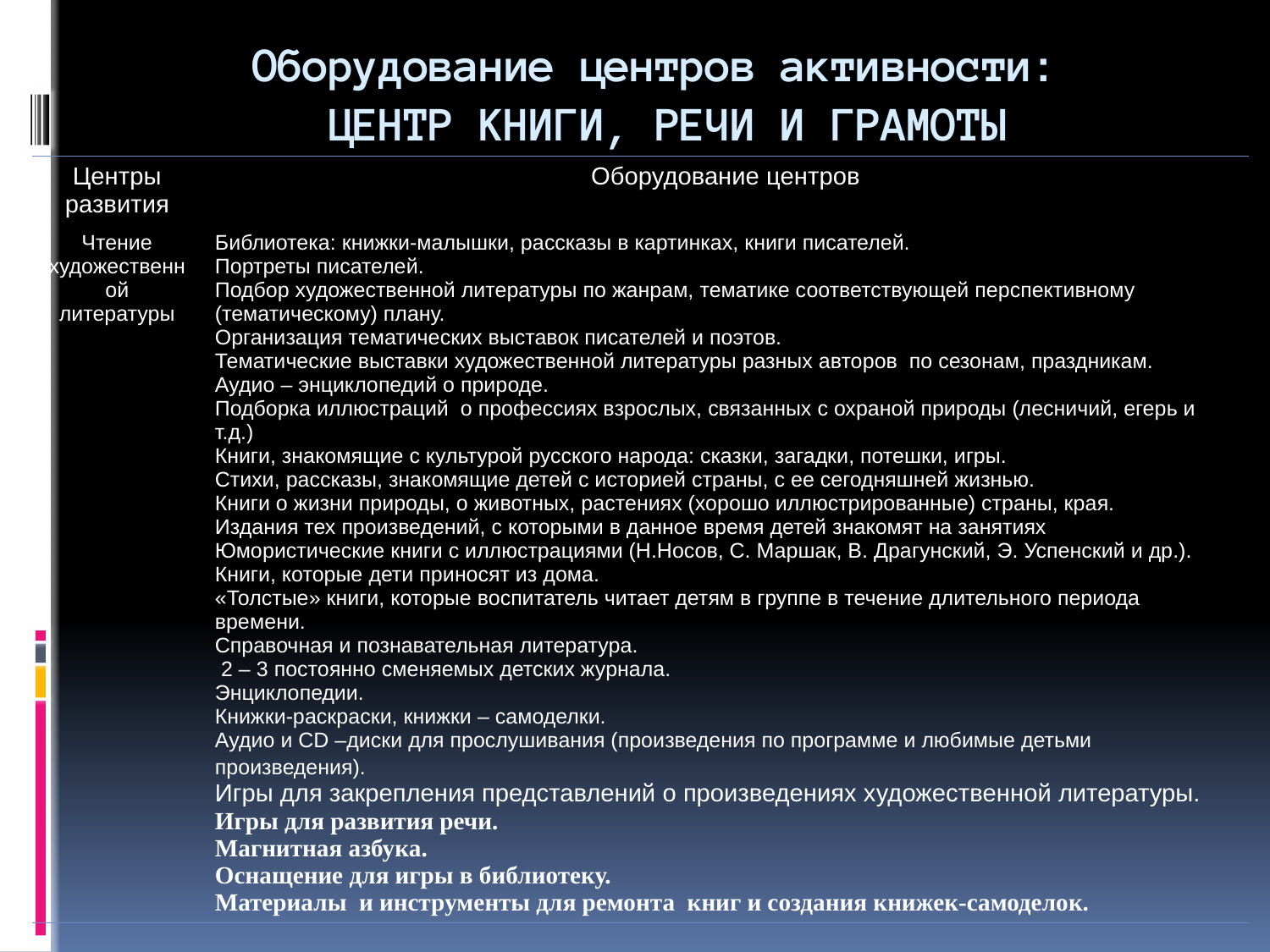

# Оборудование центров активности: ЦЕНТР КНИГИ, РЕЧИ И ГРАМОТЫ

| Центры развития | Оборудование центров |
| --- | --- |
| Чтение художественной литературы | Библиотека: книжки-малышки, рассказы в картинках, книги писателей. Портреты писателей. Подбор художественной литературы по жанрам, тематике соответствующей перспективному (тематическому) плану. Организация тематических выставок писателей и поэтов. Тематические выставки художественной литературы разных авторов  по сезонам, праздникам. Аудио – энциклопедий о природе. Подборка иллюстраций  о профессиях взрослых, связанных с охраной природы (лесничий, егерь и т.д.) Книги, знакомящие с культурой русского народа: сказки, загадки, потешки, игры. Стихи, рассказы, знакомящие детей с историей страны, с ее сегодняшней жизнью. Книги о жизни природы, о животных, растениях (хорошо иллюстрированные) страны, края. Издания тех произведений, с которыми в данное время детей знакомят на занятиях Юмористические книги с иллюстрациями (Н.Носов, С. Маршак, В. Драгунский, Э. Успенский и др.). Книги, которые дети приносят из дома. «Толстые» книги, которые воспитатель читает детям в группе в течение длительного периода времени. Справочная и познавательная литература.  2 – 3 постоянно сменяемых детских журнала. Энциклопедии. Книжки-раскраски, книжки – самоделки. Аудио и CD –диски для прослушивания (произведения по программе и любимые детьми произведения). Игры для закрепления представлений о произведениях художественной литературы. Игры для развития речи. Магнитная азбука. Оснащение для игры в библиотеку. Материалы и инструменты для ремонта книг и создания книжек-самоделок. |